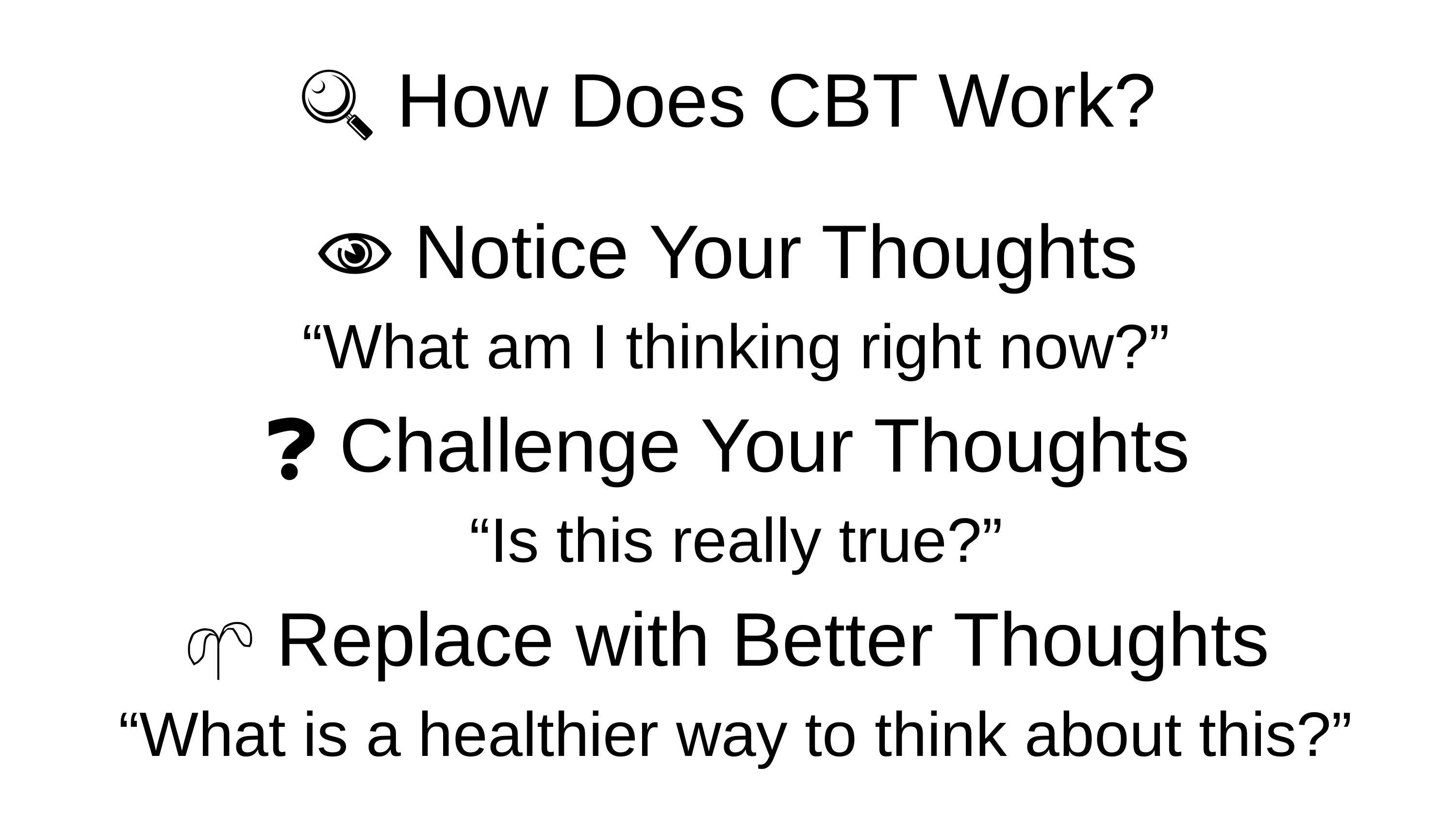

🔍 How Does CBT Work?

👁️ Notice Your Thoughts
 “What am I thinking right now?”
❓ Challenge Your Thoughts
 “Is this really true?”
🌱 Replace with Better Thoughts
 “What is a healthier way to think about this?”